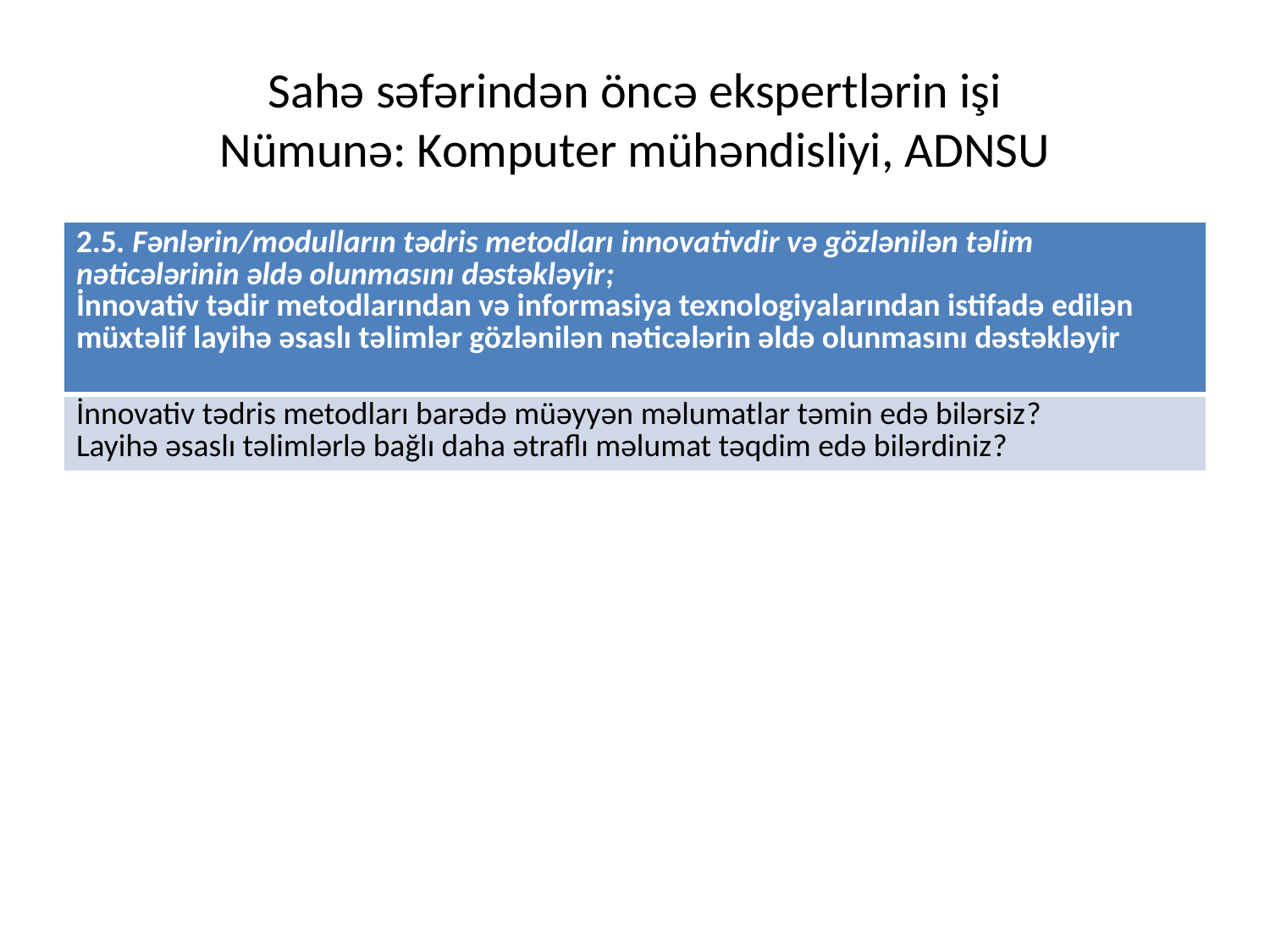

# Sahə səfərindən öncə ekspertlərin işi Nümunə: Komputer mühəndisliyi, ADNSU
| 2.5. Fənlərin/modulların tədris metodları innovativdir və gözlənilən təlim nəticələrinin əldə olunmasını dəstəkləyir; İnnovativ tədir metodlarından və informasiya texnologiyalarından istifadə edilən müxtəlif layihə əsaslı təlimlər gözlənilən nəticələrin əldə olunmasını dəstəkləyir |
| --- |
| İnnovativ tədris metodları barədə müəyyən məlumatlar təmin edə bilərsiz? Layihə əsaslı təlimlərlə bağlı daha ətraflı məlumat təqdim edə bilərdiniz? |